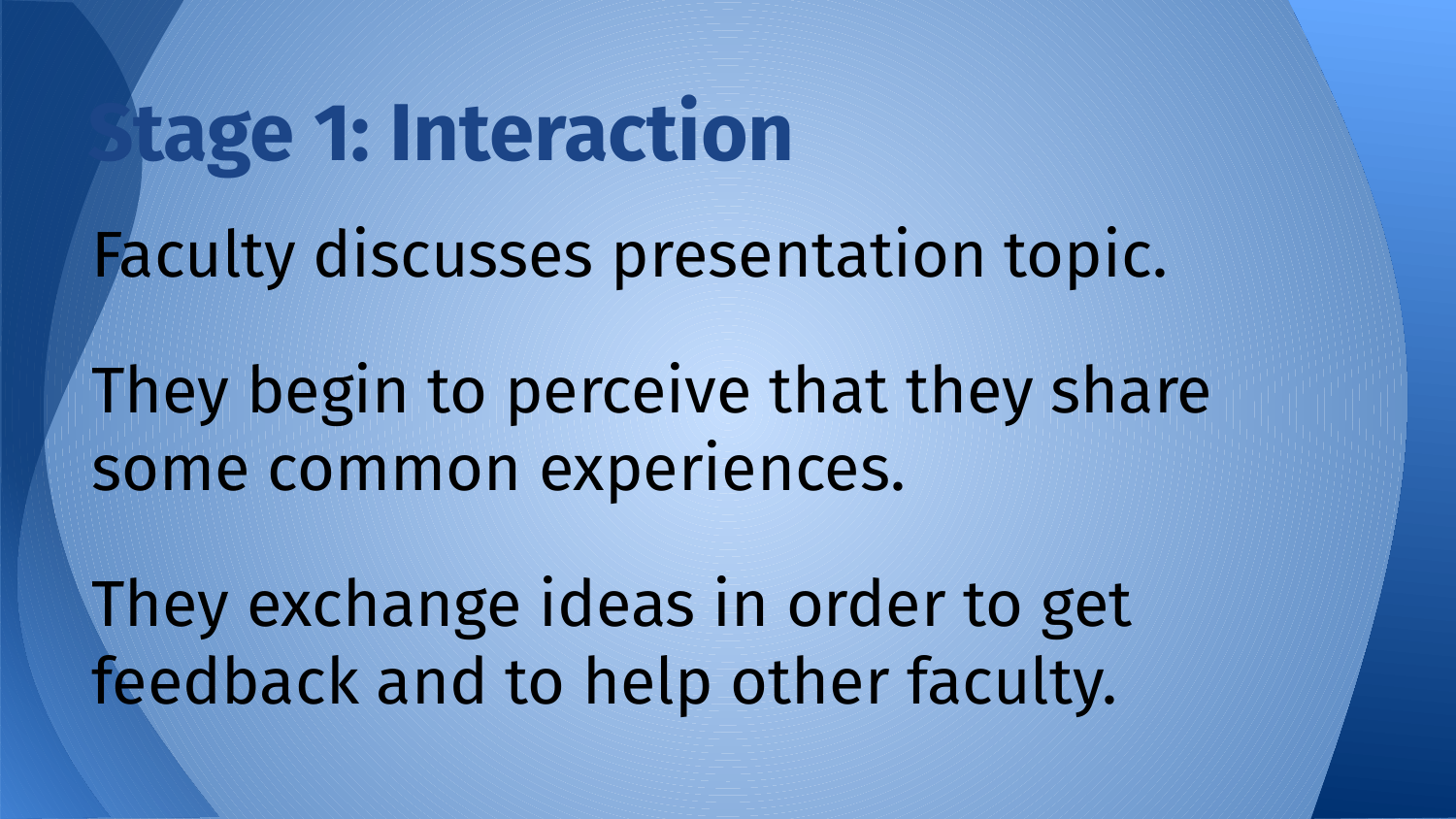

# Stage 1: Interaction
Faculty discusses presentation topic.

They begin to perceive that they share some common experiences.

They exchange ideas in order to get feedback and to help other faculty.